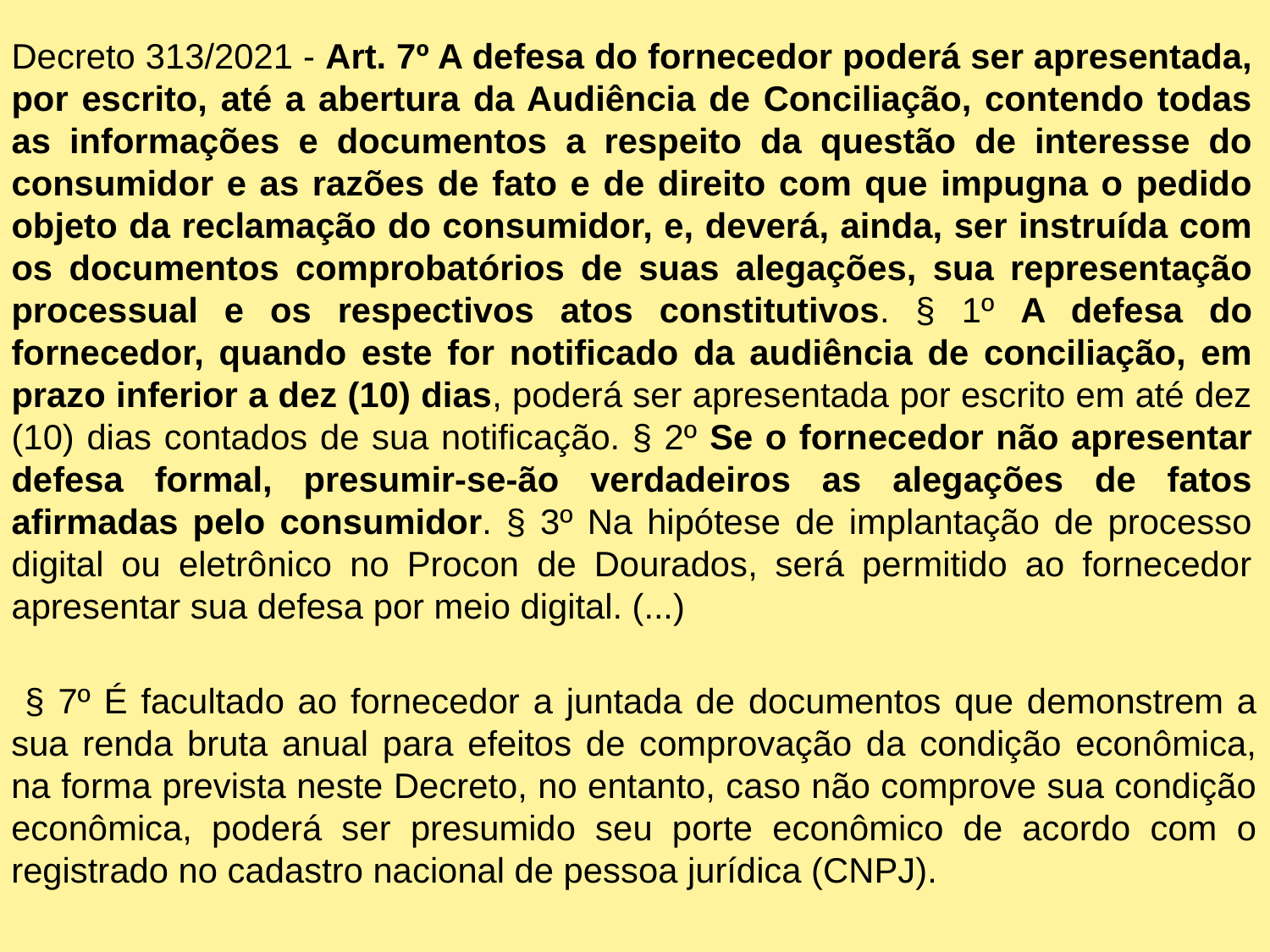

Decreto 313/2021 - Art. 7º A defesa do fornecedor poderá ser apresentada, por escrito, até a abertura da Audiência de Conciliação, contendo todas as informações e documentos a respeito da questão de interesse do consumidor e as razões de fato e de direito com que impugna o pedido objeto da reclamação do consumidor, e, deverá, ainda, ser instruída com os documentos comprobatórios de suas alegações, sua representação processual e os respectivos atos constitutivos. § 1º A defesa do fornecedor, quando este for notificado da audiência de conciliação, em prazo inferior a dez (10) dias, poderá ser apresentada por escrito em até dez (10) dias contados de sua notificação. § 2º Se o fornecedor não apresentar defesa formal, presumir-se-ão verdadeiros as alegações de fatos afirmadas pelo consumidor. § 3º Na hipótese de implantação de processo digital ou eletrônico no Procon de Dourados, será permitido ao fornecedor apresentar sua defesa por meio digital. (...)
 § 7º É facultado ao fornecedor a juntada de documentos que demonstrem a sua renda bruta anual para efeitos de comprovação da condição econômica, na forma prevista neste Decreto, no entanto, caso não comprove sua condição econômica, poderá ser presumido seu porte econômico de acordo com o registrado no cadastro nacional de pessoa jurídica (CNPJ).